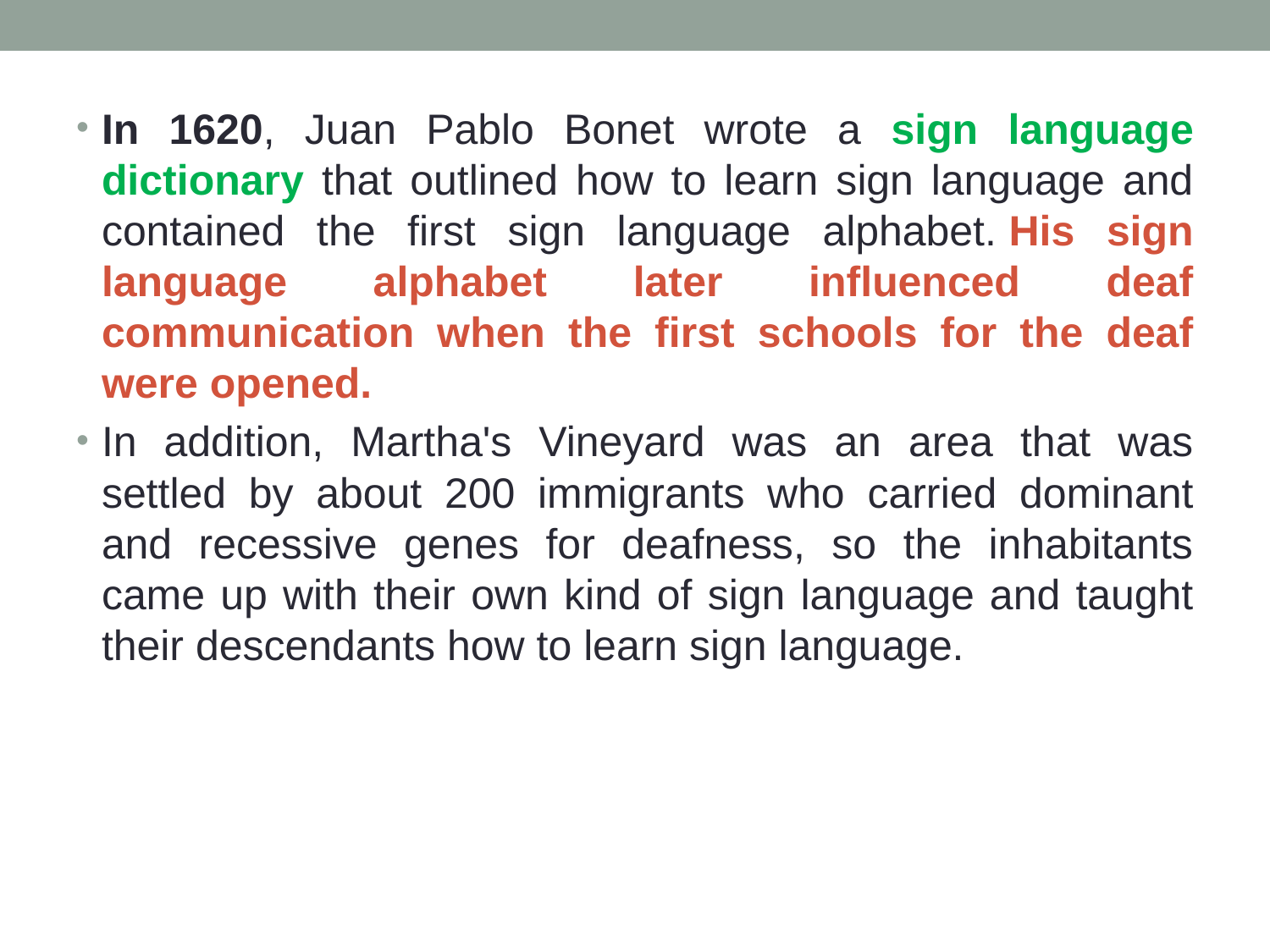

In 1620, Juan Pablo Bonet wrote a sign language dictionary that outlined how to learn sign language and contained the first sign language alphabet. His sign language alphabet later influenced deaf communication when the first schools for the deaf were opened.
In addition, Martha's Vineyard was an area that was settled by about 200 immigrants who carried dominant and recessive genes for deafness, so the inhabitants came up with their own kind of sign language and taught their descendants how to learn sign language.